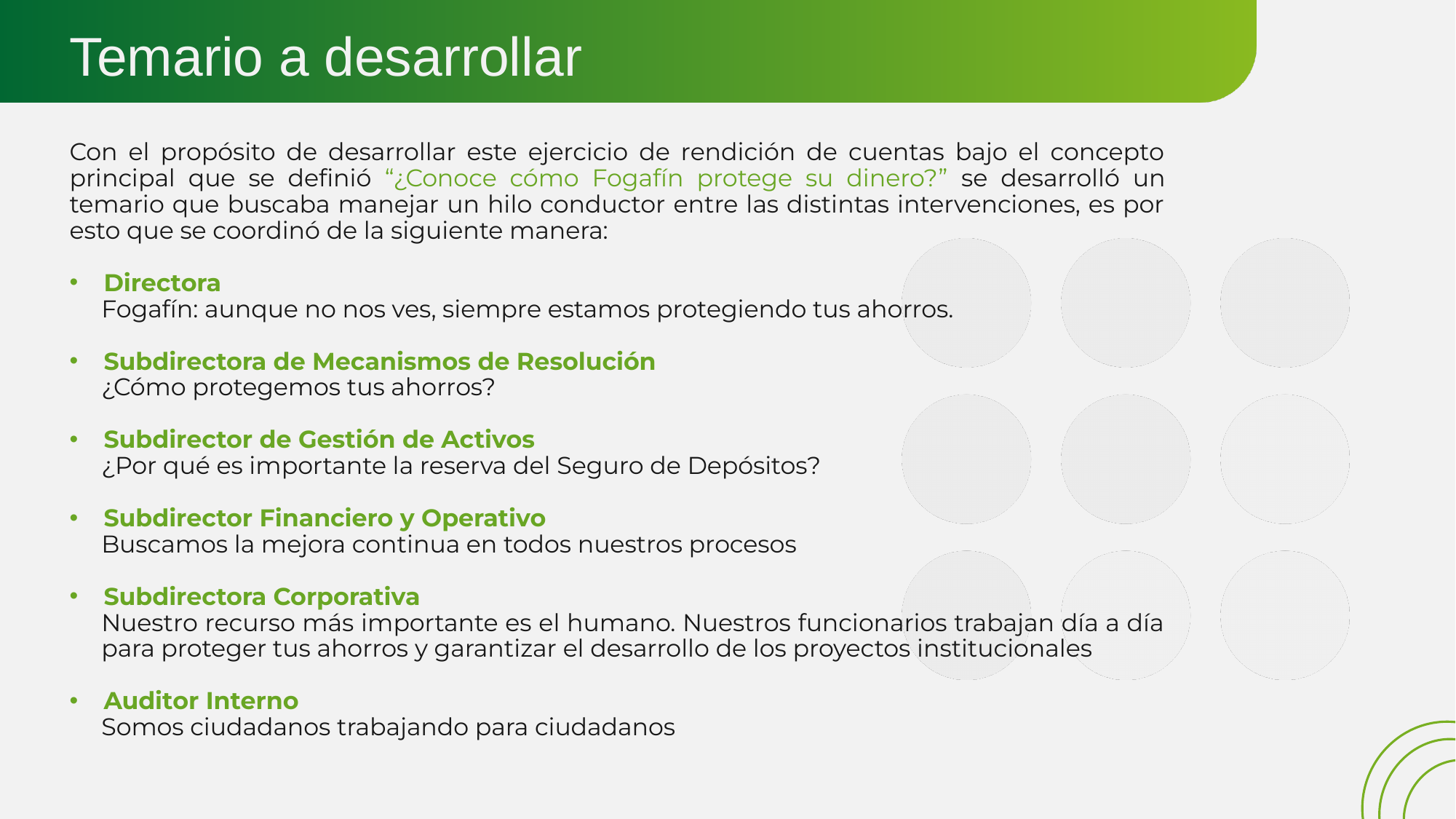

# Temario a desarrollar
Con el propósito de desarrollar este ejercicio de rendición de cuentas bajo el concepto principal que se definió “¿Conoce cómo Fogafín protege su dinero?” se desarrolló un temario que buscaba manejar un hilo conductor entre las distintas intervenciones, es por esto que se coordinó de la siguiente manera:

Directora
Fogafín: aunque no nos ves, siempre estamos protegiendo tus ahorros.

Subdirectora de Mecanismos de Resolución
¿Cómo protegemos tus ahorros?

Subdirector de Gestión de Activos
¿Por qué es importante la reserva del Seguro de Depósitos?

Subdirector Financiero y Operativo
Buscamos la mejora continua en todos nuestros procesos

Subdirectora Corporativa
Nuestro recurso más importante es el humano. Nuestros funcionarios trabajan día a día para proteger tus ahorros y garantizar el desarrollo de los proyectos institucionales

Auditor Interno
Somos ciudadanos trabajando para ciudadanos